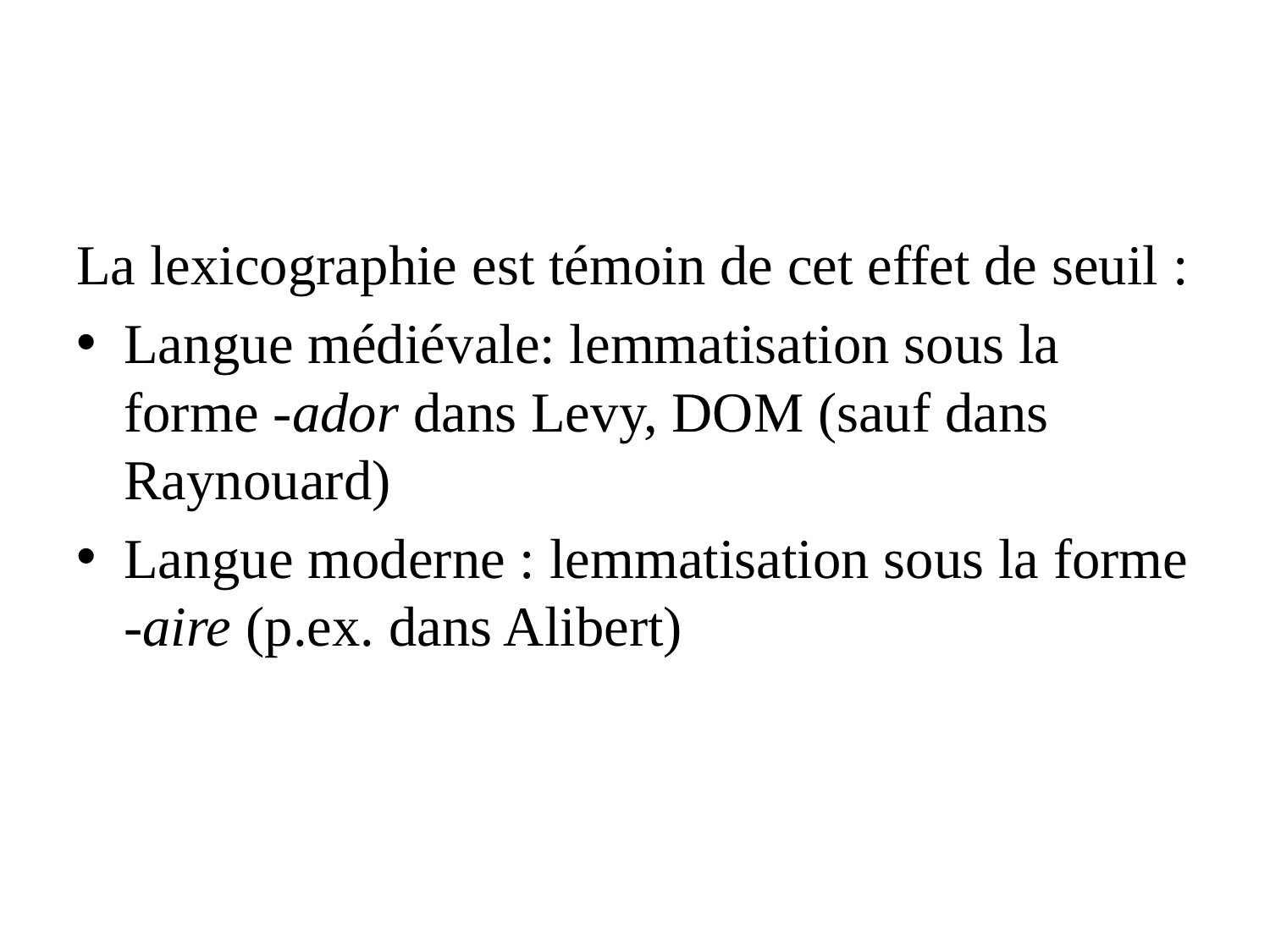

La lexicographie est témoin de cet effet de seuil :
Langue médiévale: lemmatisation sous la forme -ador dans Levy, DOM (sauf dans Raynouard)
Langue moderne : lemmatisation sous la forme -aire (p.ex. dans Alibert)